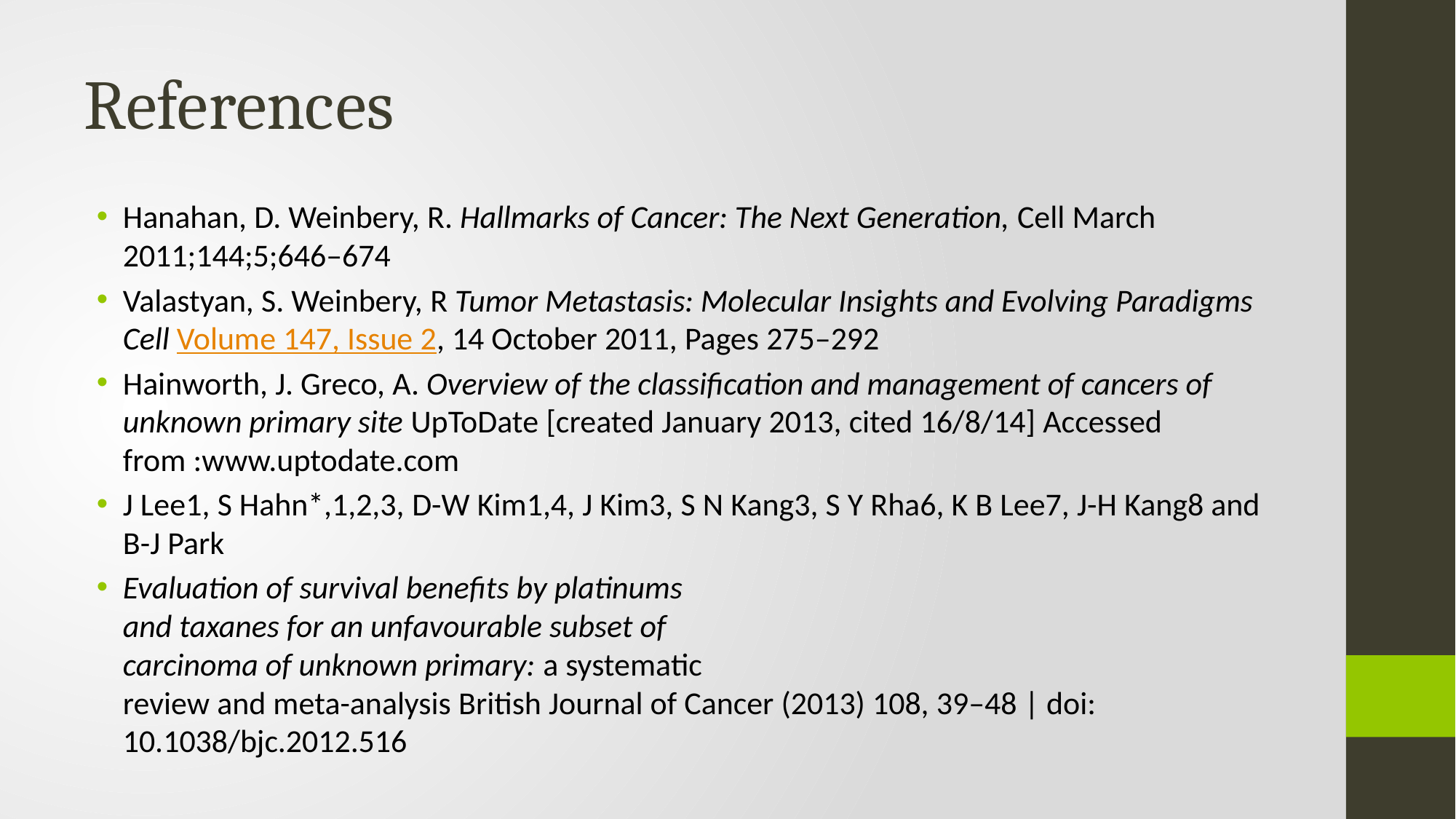

# References
Hanahan, D. Weinbery, R. Hallmarks of Cancer: The Next Generation, Cell March 2011;144;5;646–674
Valastyan, S. Weinbery, R Tumor Metastasis: Molecular Insights and Evolving Paradigms Cell Volume 147, Issue 2, 14 October 2011, Pages 275–292
Hainworth, J. Greco, A. Overview of the classification and management of cancers of unknown primary site UpToDate [created January 2013, cited 16/8/14] Accessed from :www.uptodate.com
J Lee1, S Hahn*,1,2,3, D-W Kim1,4, J Kim3, S N Kang3, S Y Rha6, K B Lee7, J-H Kang8 and B-J Park
Evaluation of survival benefits by platinums
and taxanes for an unfavourable subset of
carcinoma of unknown primary: a systematic
review and meta-analysis British Journal of Cancer (2013) 108, 39–48 | doi: 10.1038/bjc.2012.516